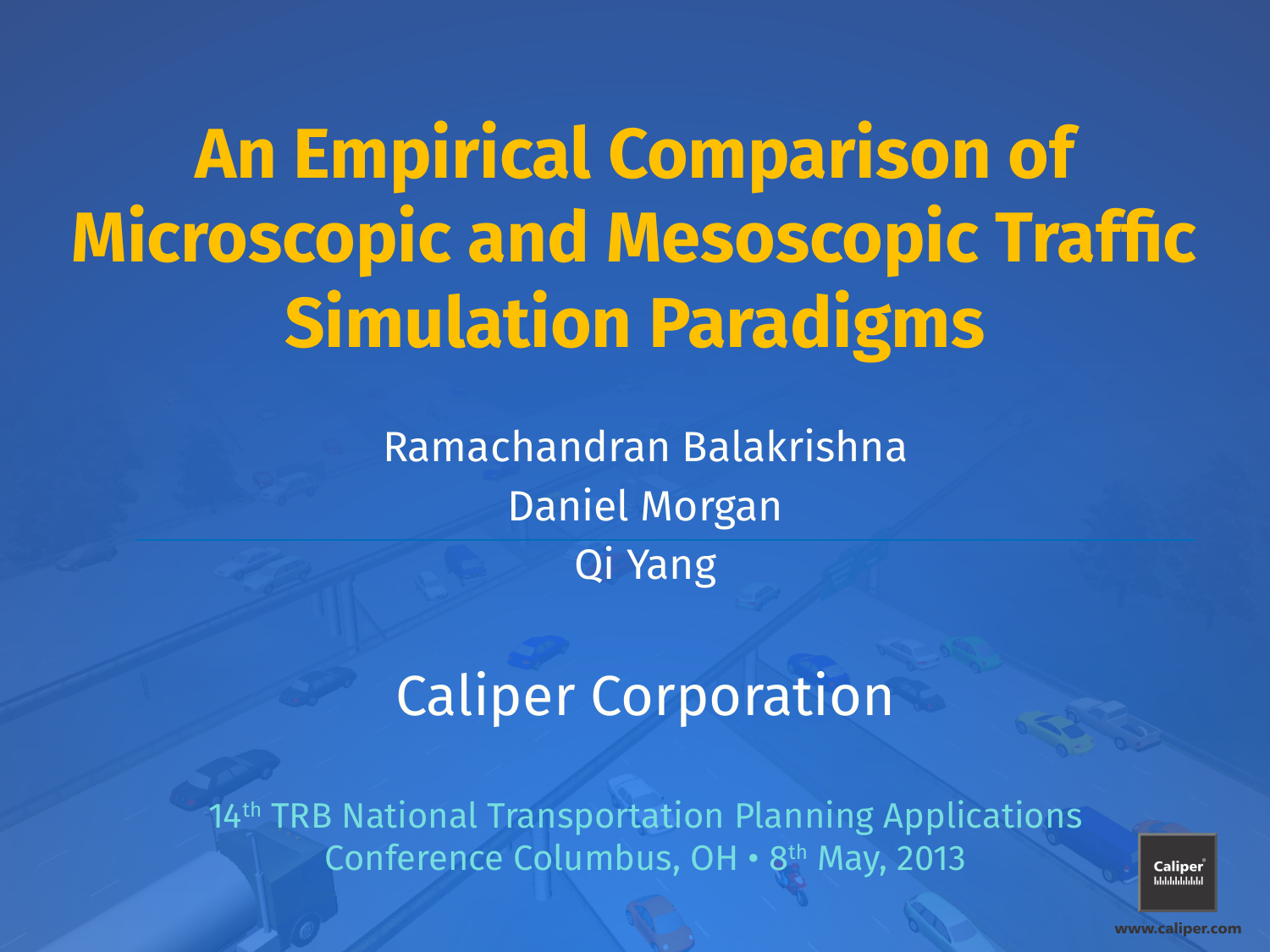

# An Empirical Comparison of Microscopic and Mesoscopic Traffic Simulation Paradigms
Ramachandran Balakrishna
Daniel Morgan
Qi Yang

Caliper Corporation

14th TRB National Transportation Planning Applications Conference Columbus, OH • 8th May, 2013